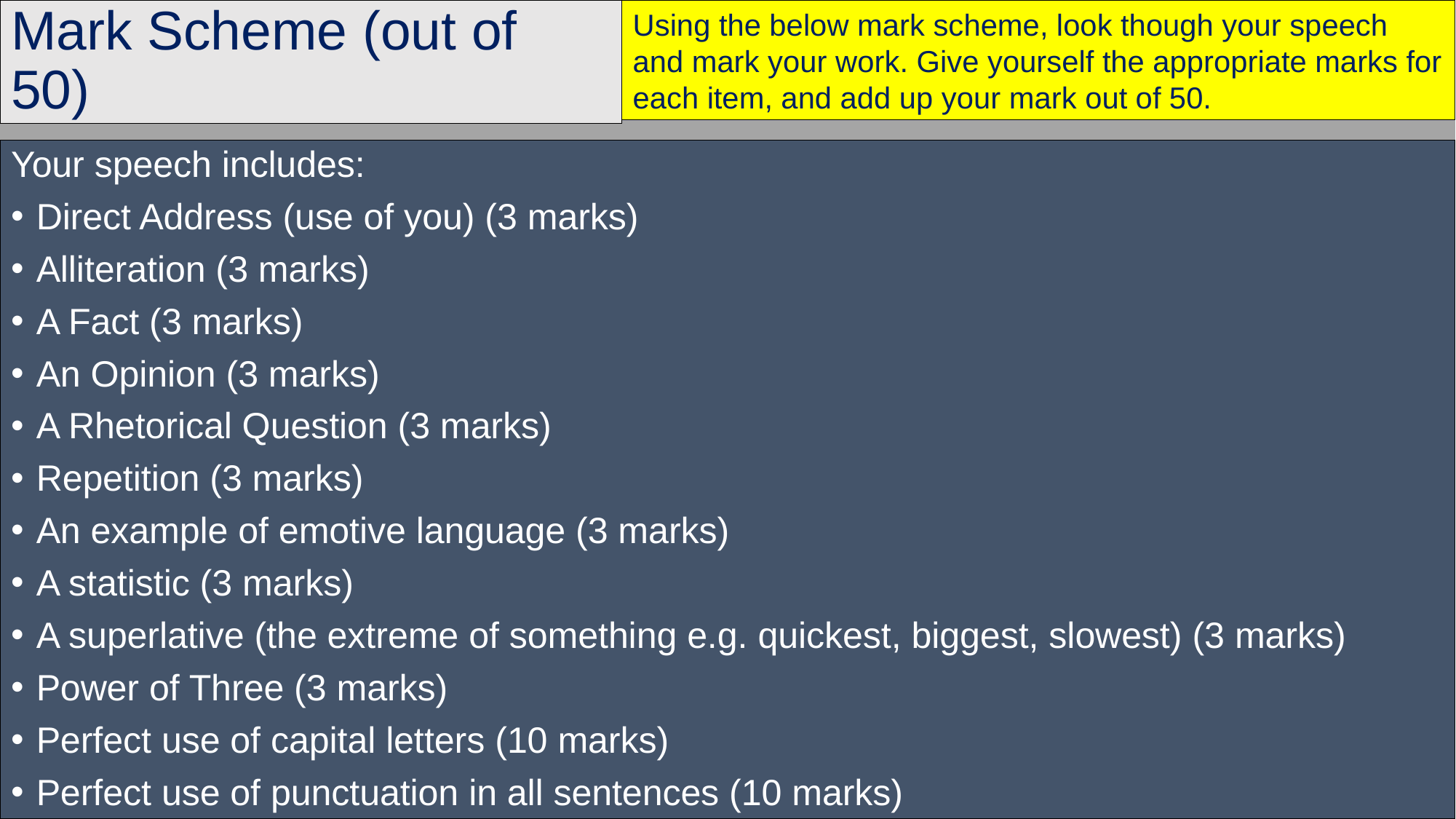

Using the below mark scheme, look though your speech and mark your work. Give yourself the appropriate marks for each item, and add up your mark out of 50.
# Mark Scheme (out of 50)
Your speech includes:
Direct Address (use of you) (3 marks)
Alliteration (3 marks)
A Fact (3 marks)
An Opinion (3 marks)
A Rhetorical Question (3 marks)
Repetition (3 marks)
An example of emotive language (3 marks)
A statistic (3 marks)
A superlative (the extreme of something e.g. quickest, biggest, slowest) (3 marks)
Power of Three (3 marks)
Perfect use of capital letters (10 marks)
Perfect use of punctuation in all sentences (10 marks)